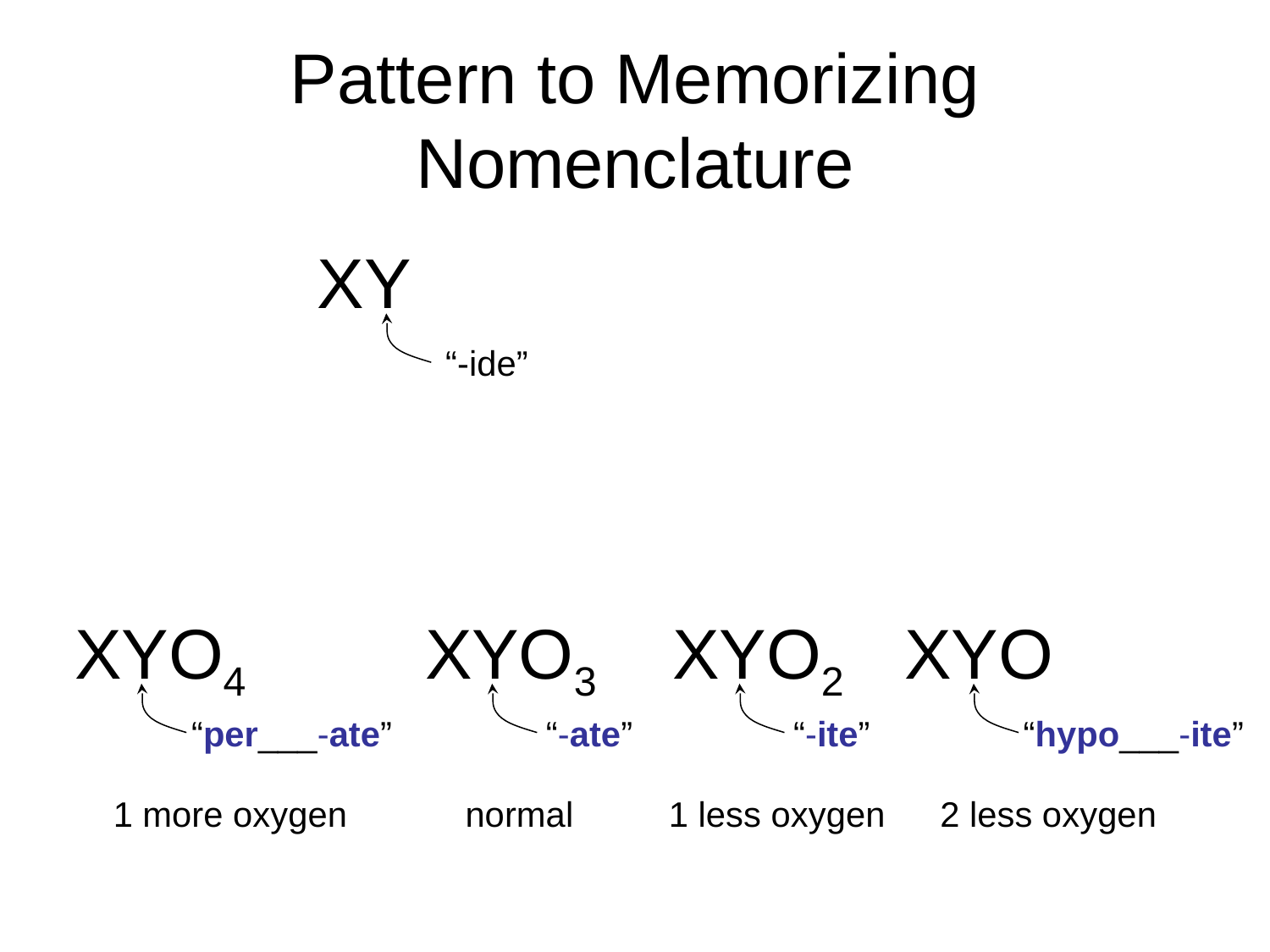

# Pattern to Memorizing Nomenclature
XY

“-ide”
XYO4
XYO3
XYO2
XYO

“per___-ate”
“-ate”
“-ite”
“hypo___-ite”
1 more oxygen
normal
1 less oxygen
2 less oxygen